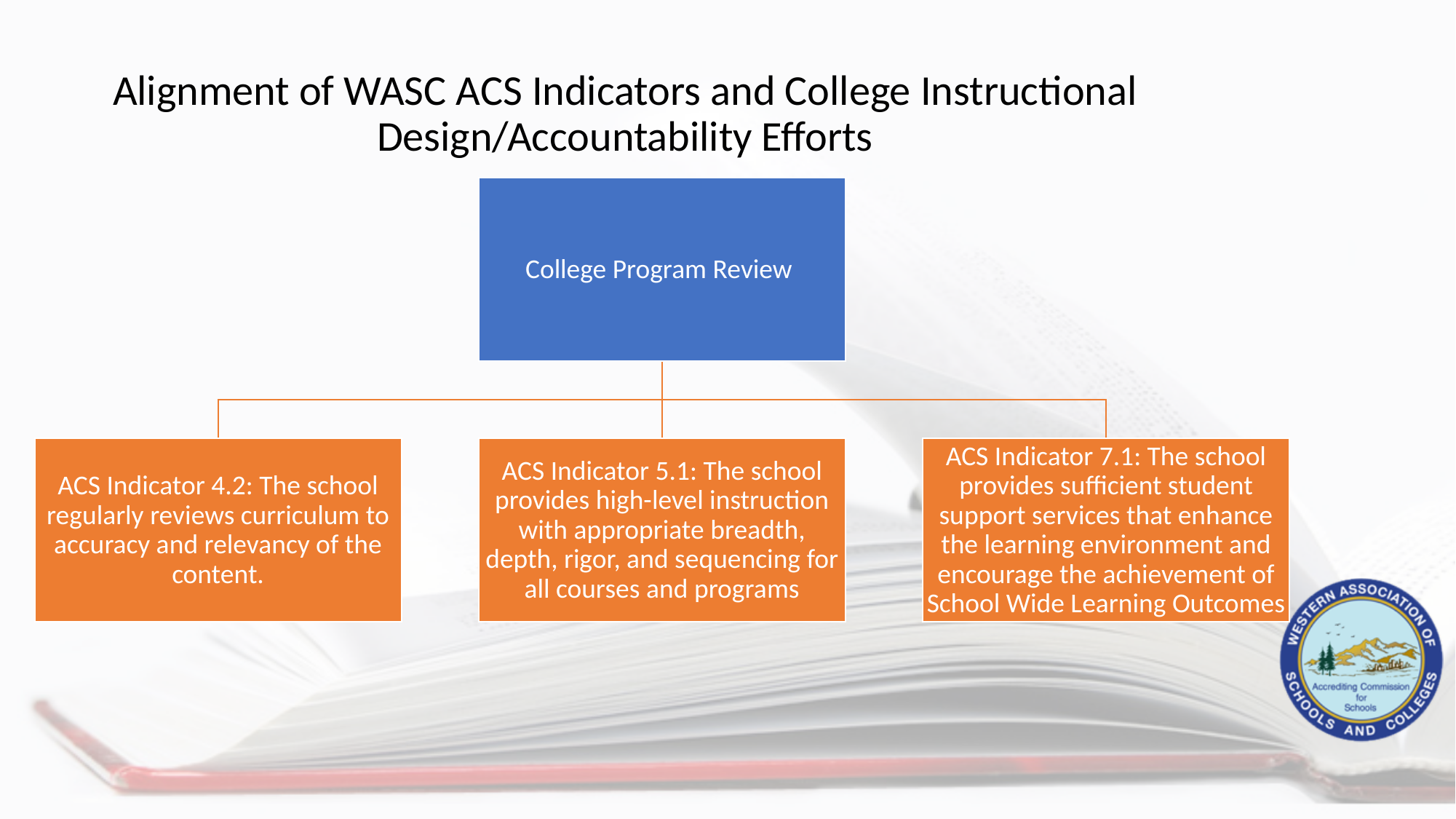

# Alignment of WASC ACS Indicators and College Instructional Design/Accountability Efforts
College Program Review
ACS Indicator 4.2: The school regularly reviews curriculum to accuracy and relevancy of the content.
ACS Indicator 5.1: The school provides high-level instruction with appropriate breadth, depth, rigor, and sequencing for all courses and programs
ACS Indicator 7.1: The school provides sufficient student support services that enhance the learning environment and encourage the achievement of School Wide Learning Outcomes